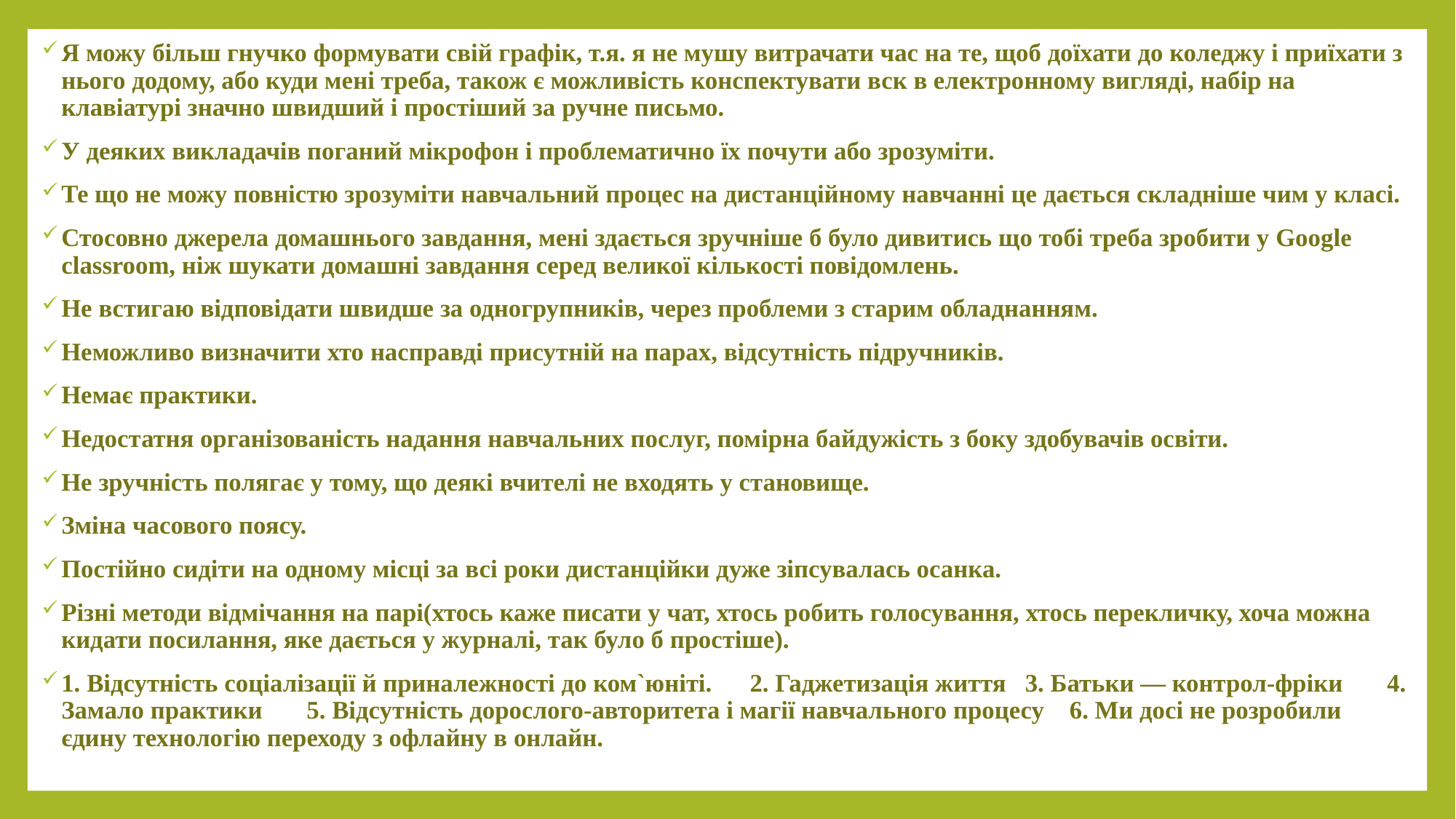

Я можу більш гнучко формувати свій графік, т.я. я не мушу витрачати час на те, щоб доїхати до коледжу і приїхати з нього додому, або куди мені треба, також є можливість конспектувати вск в електронному вигляді, набір на клавіатурі значно швидший і простіший за ручне письмо.
У деяких викладачів поганий мікрофон і проблематично їх почути або зрозуміти.
Те що не можу повністю зрозуміти навчальний процес на дистанційному навчанні це дається складніше чим у класі.
Стосовно джерела домашнього завдання, мені здається зручніше б було дивитись що тобі треба зробити у Google classroom, ніж шукати домашні завдання серед великої кількості повідомлень.
Не встигаю відповідати швидше за одногрупників, через проблеми з старим обладнанням.
Неможливо визначити хто насправді присутній на парах, відсутність підручників.
Немає практики.
Недостатня організованість надання навчальних послуг, помірна байдужість з боку здобувачів освіти.
Не зручність полягає у тому, що деякі вчителі не входять у становище.
Зміна часового поясу.
Постійно сидіти на одному місці за всі роки дистанційки дуже зіпсувалась осанка.
Різні методи відмічання на парі(хтось каже писати у чат, хтось робить голосування, хтось перекличку, хоча можна кидати посилання, яке дається у журналі, так було б простіше).
1. Відсутність соціалізації й приналежності до ком`юніті.      2. Гаджетизація життя   3. Батьки — контрол-фріки       4. Замало практики       5. Відсутність дорослого-авторитета і магії навчального процесу    6. Ми досі не розробили єдину технологію переходу з офлайну в онлайн.